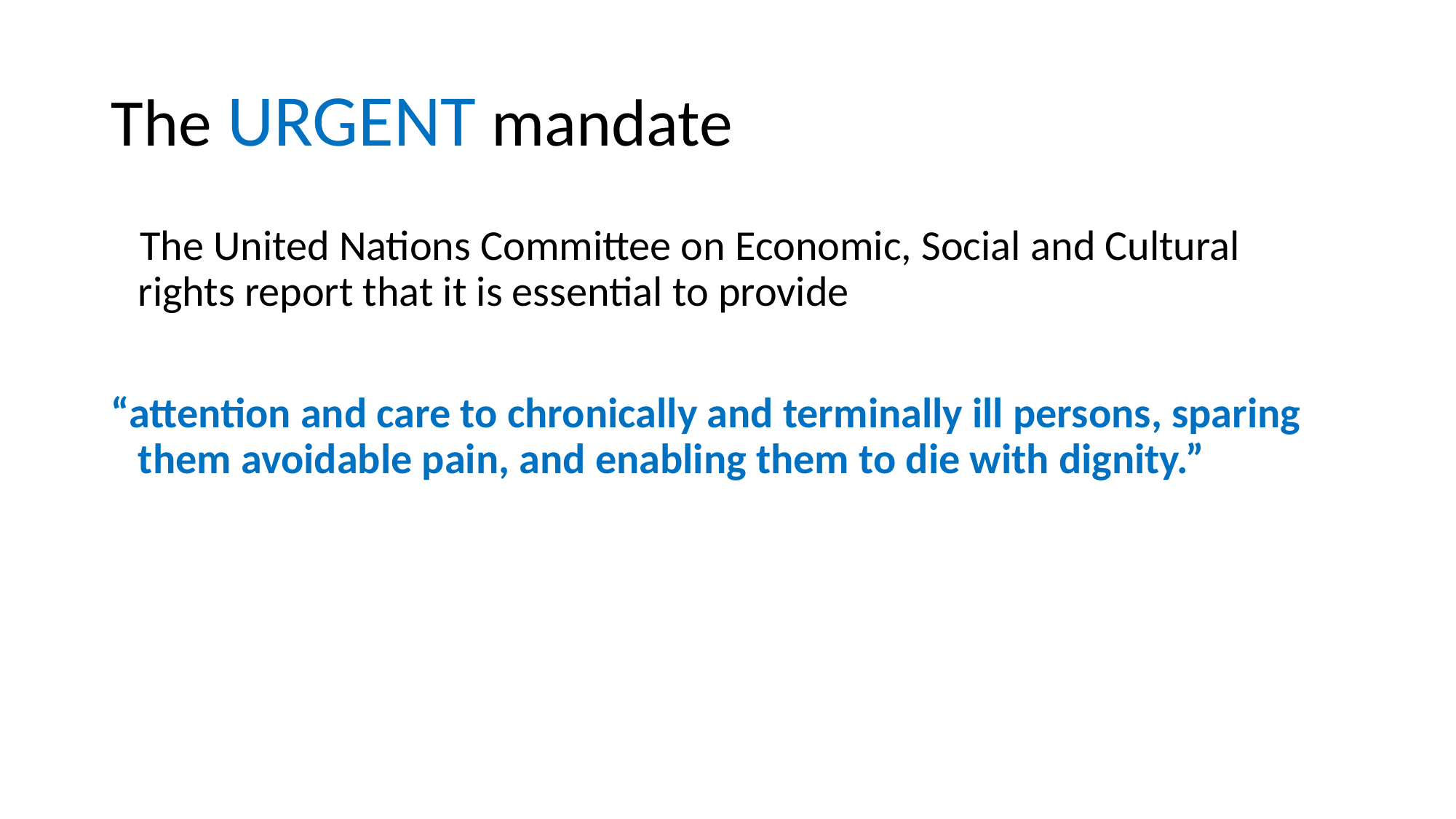

# The URGENT mandate
   The United Nations Committee on Economic, Social and Cultural rights report that it is essential to provide

“attention and care to chronically and terminally ill persons, sparing them avoidable pain, and enabling them to die with dignity.”